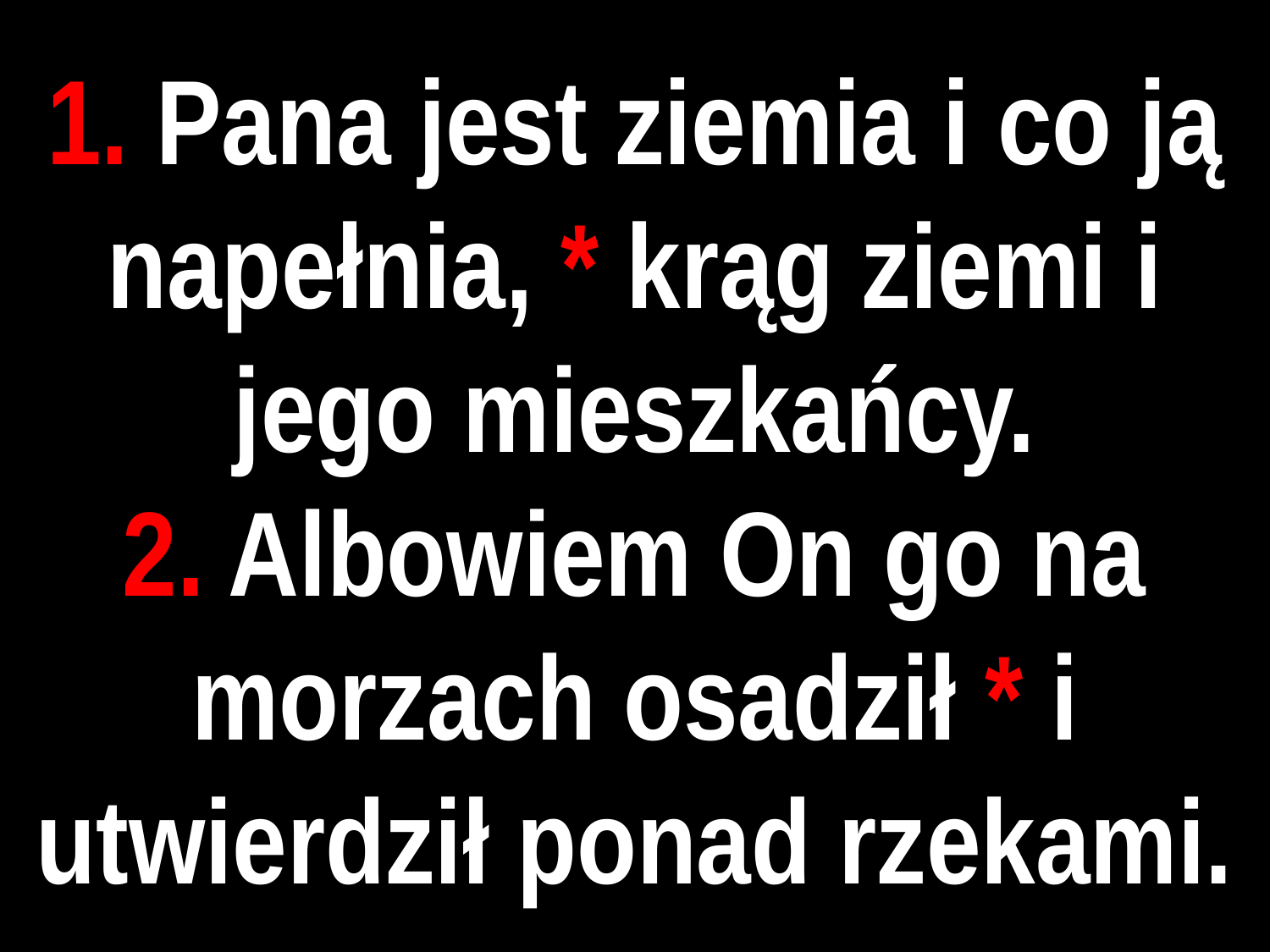

# 1. Pana jest ziemia i co ją napełnia, * krąg ziemi i jego mieszkańcy.
2. Albowiem On go na morzach osadził * i utwierdził ponad rzekami.